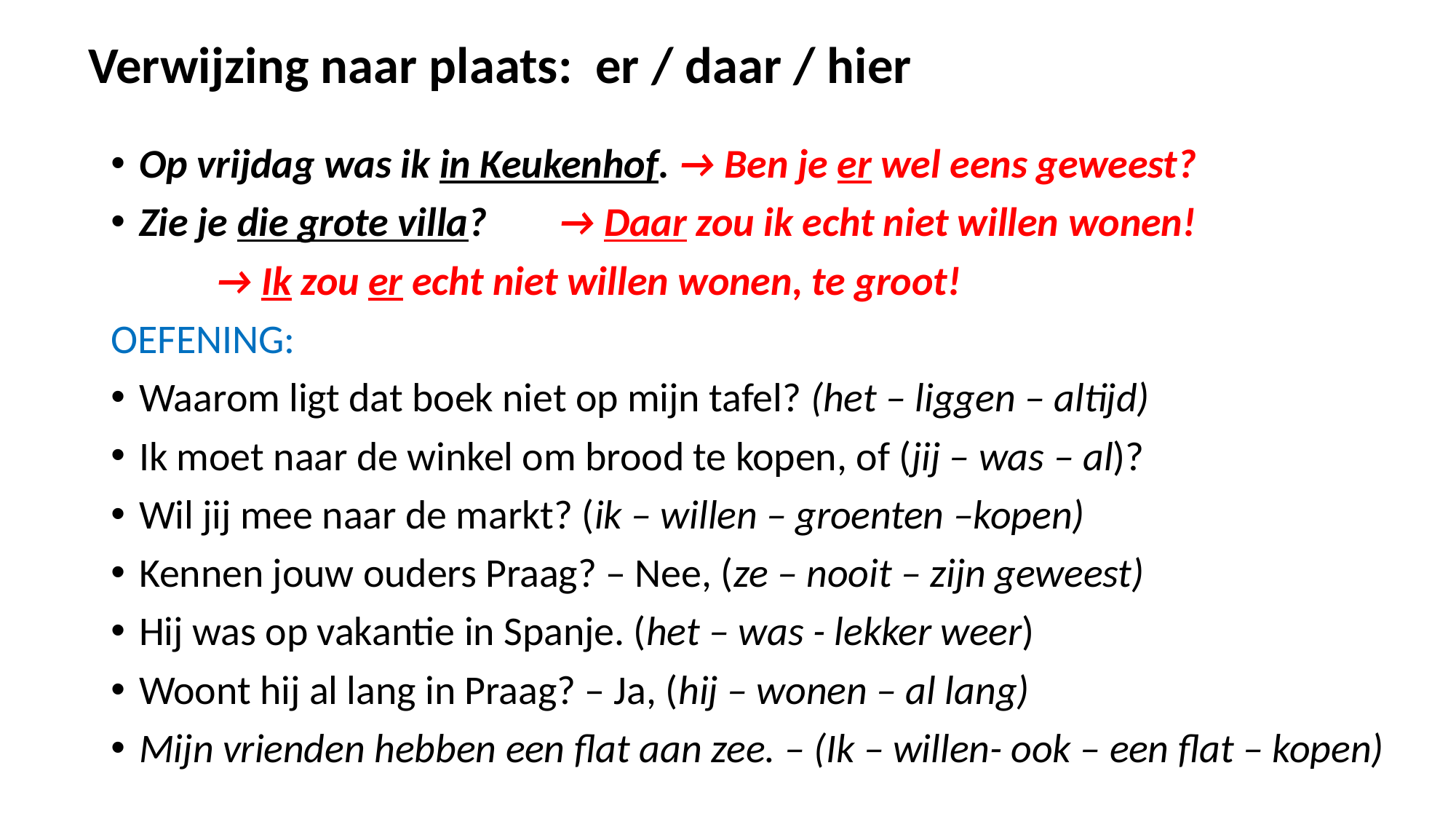

# Verwijzing naar plaats:  er / daar / hier
Op vrijdag was ik in Keukenhof. → Ben je er wel eens geweest?
Zie je die grote villa? 	→ Daar zou ik echt niet willen wonen!
				→ Ik zou er echt niet willen wonen, te groot!
OEFENING:
Waarom ligt dat boek niet op mijn tafel? (het – liggen – altijd)
Ik moet naar de winkel om brood te kopen, of (jij – was – al)?
Wil jij mee naar de markt? (ik – willen – groenten –kopen)
Kennen jouw ouders Praag? – Nee, (ze – nooit – zijn geweest)
Hij was op vakantie in Spanje. (het – was - lekker weer)
Woont hij al lang in Praag? – Ja, (hij – wonen – al lang)
Mijn vrienden hebben een flat aan zee. – (Ik – willen- ook – een flat – kopen)